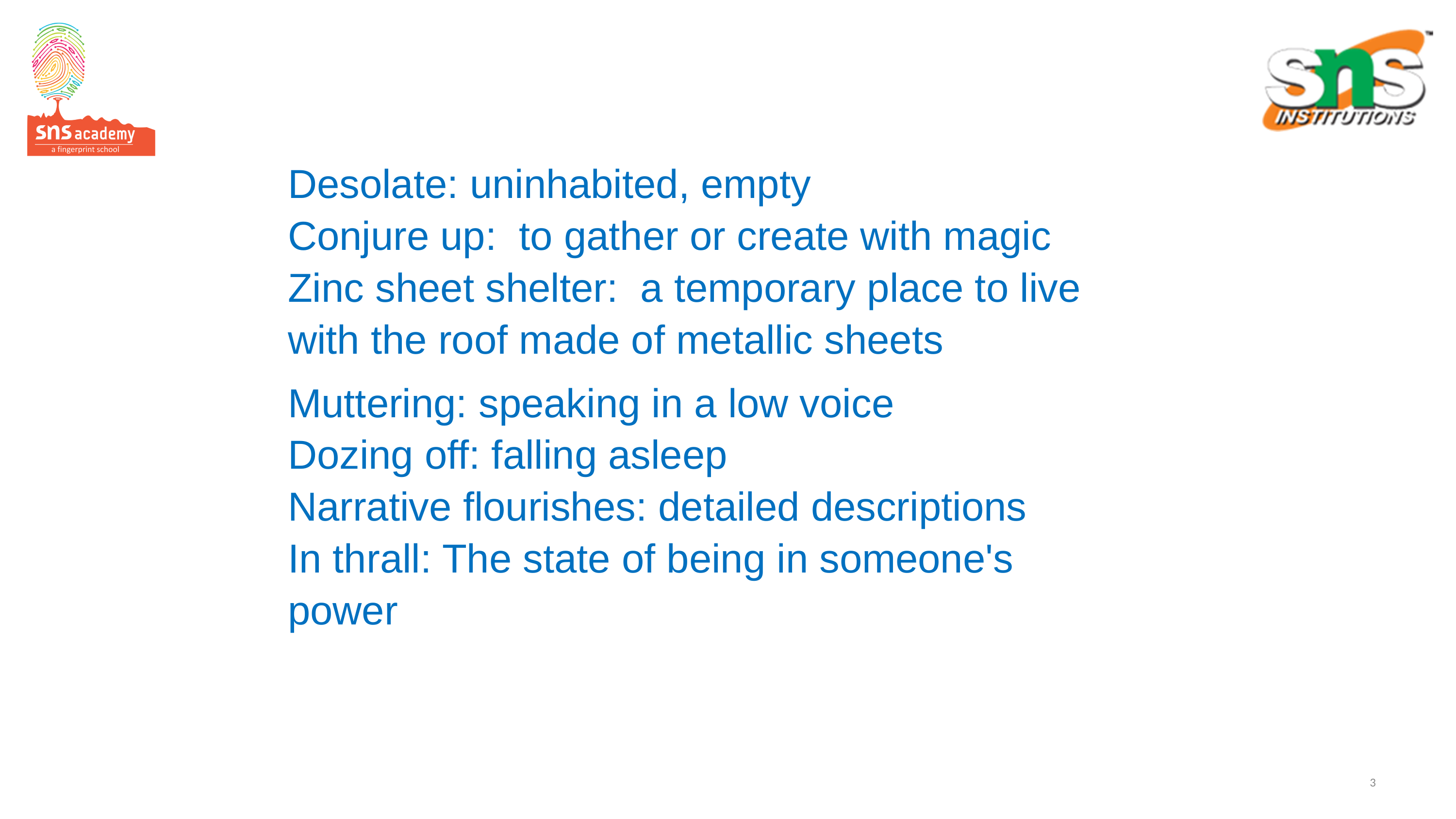

Desolate: uninhabited, empty
Conjure up:  to gather or create with magic
Zinc sheet shelter:  a temporary place to live with the roof made of metallic sheets
STARTING JOURNEY:
 1976 (FROM PLYMOUTH)
ACCOMPANIED BY WIFE MARY,SON JONATHAN,DAUGHTER SUZZANE
Muttering: speaking in a low voice
Dozing off: falling asleep
Narrative flourishes: detailed descriptions
In thrall: The state of being in someone's power
STARTING JOURNEY:
 1976 (FROM PLYMOUTH)
ACCOMPANIED BY WIFE MARY,SON JONATHAN,DAUGHTER SUZZANE
3